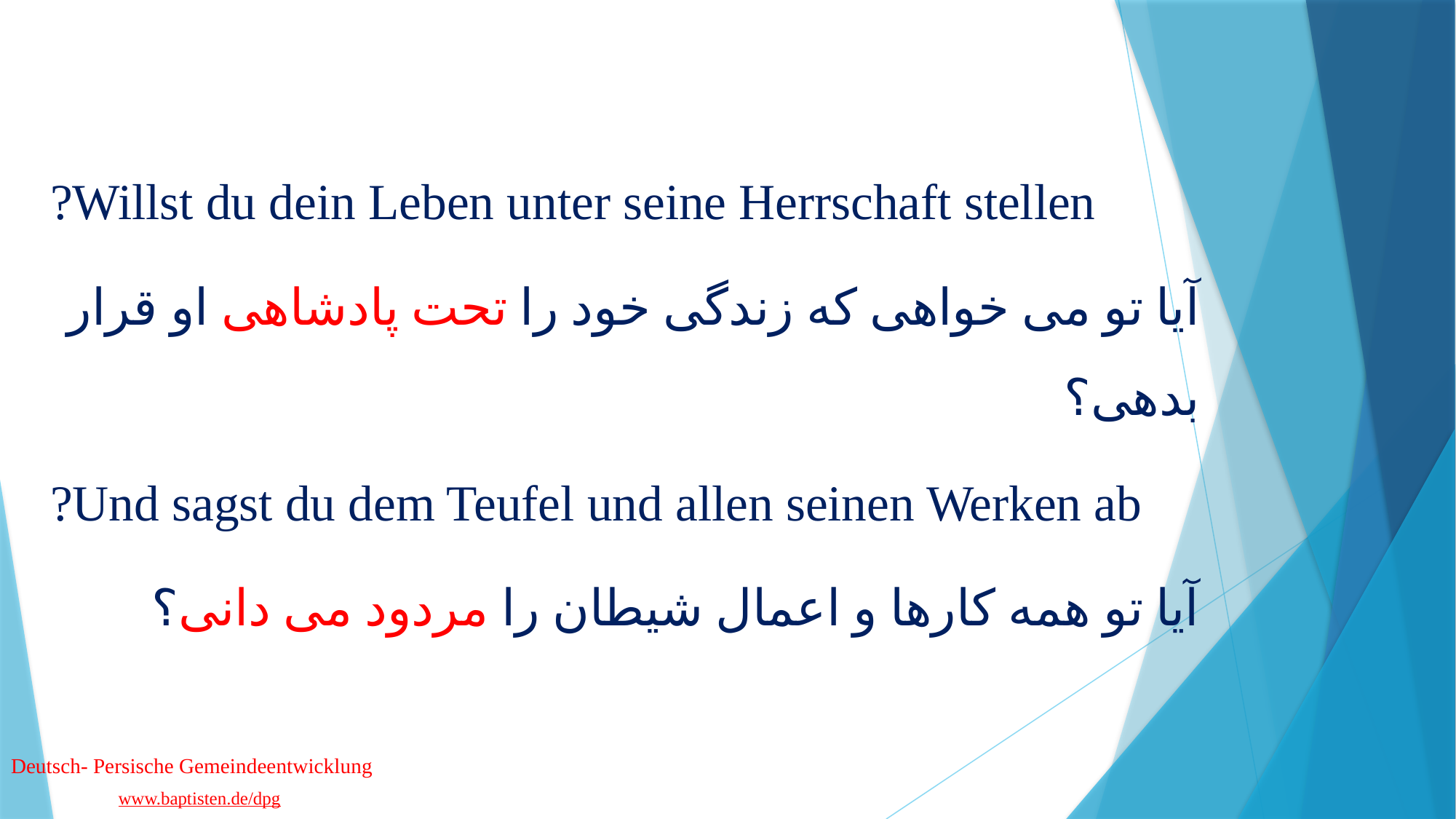

Willst du dein Leben unter seine Herrschaft stellen?
آیا تو می خواهی که زندگی خود را تحت پادشاهی او قرار بدهی؟
Und sagst du dem Teufel und allen seinen Werken ab?
آیا تو همه کارها و اعمال شیطان را مردود می دانی؟

Deutsch- Persische Gemeindeentwicklung
www.baptisten.de/dpg